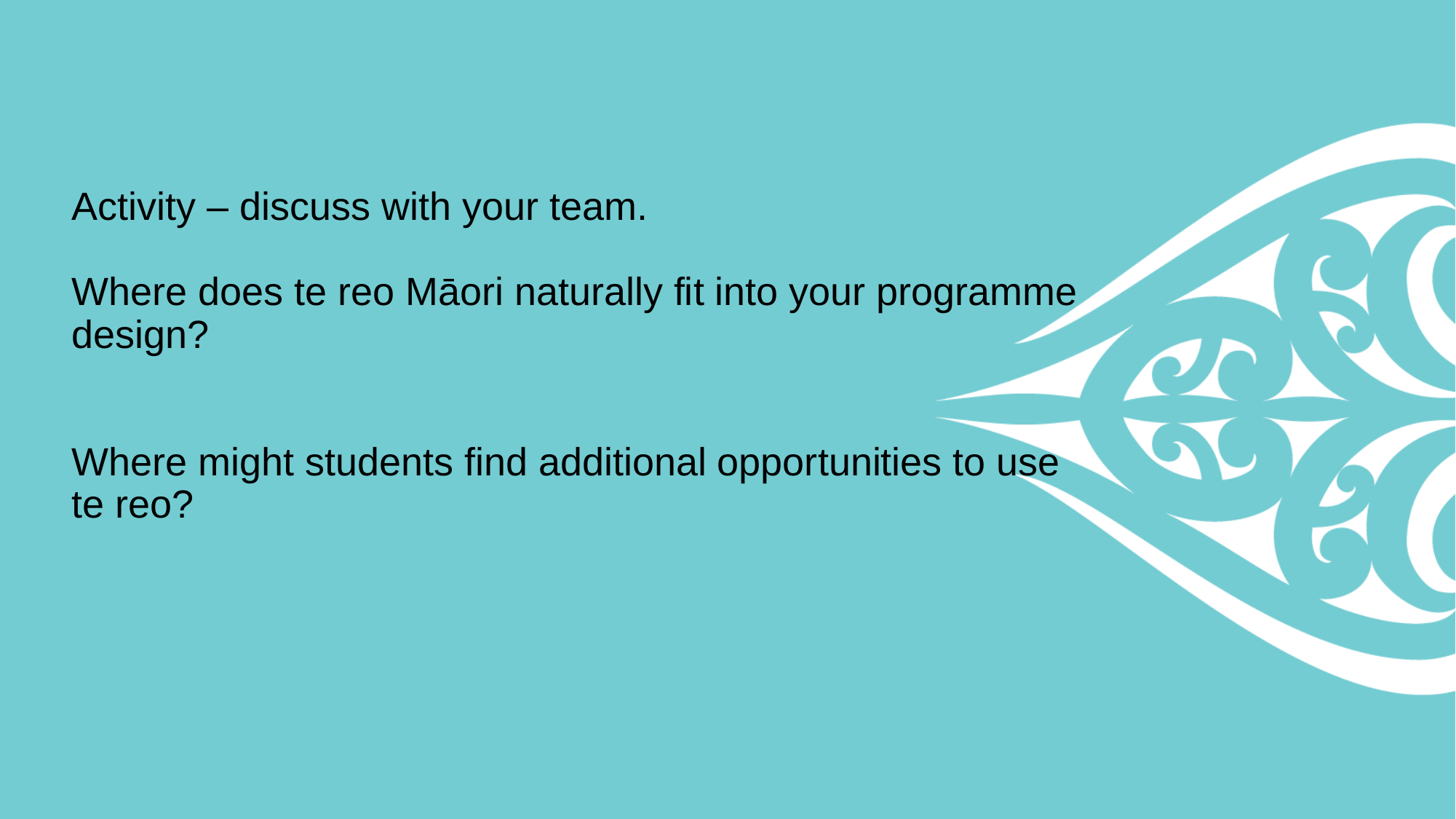

# Activity – discuss with your team. Where does te reo Māori naturally fit into your programme design? Where might students find additional opportunities to use te reo?